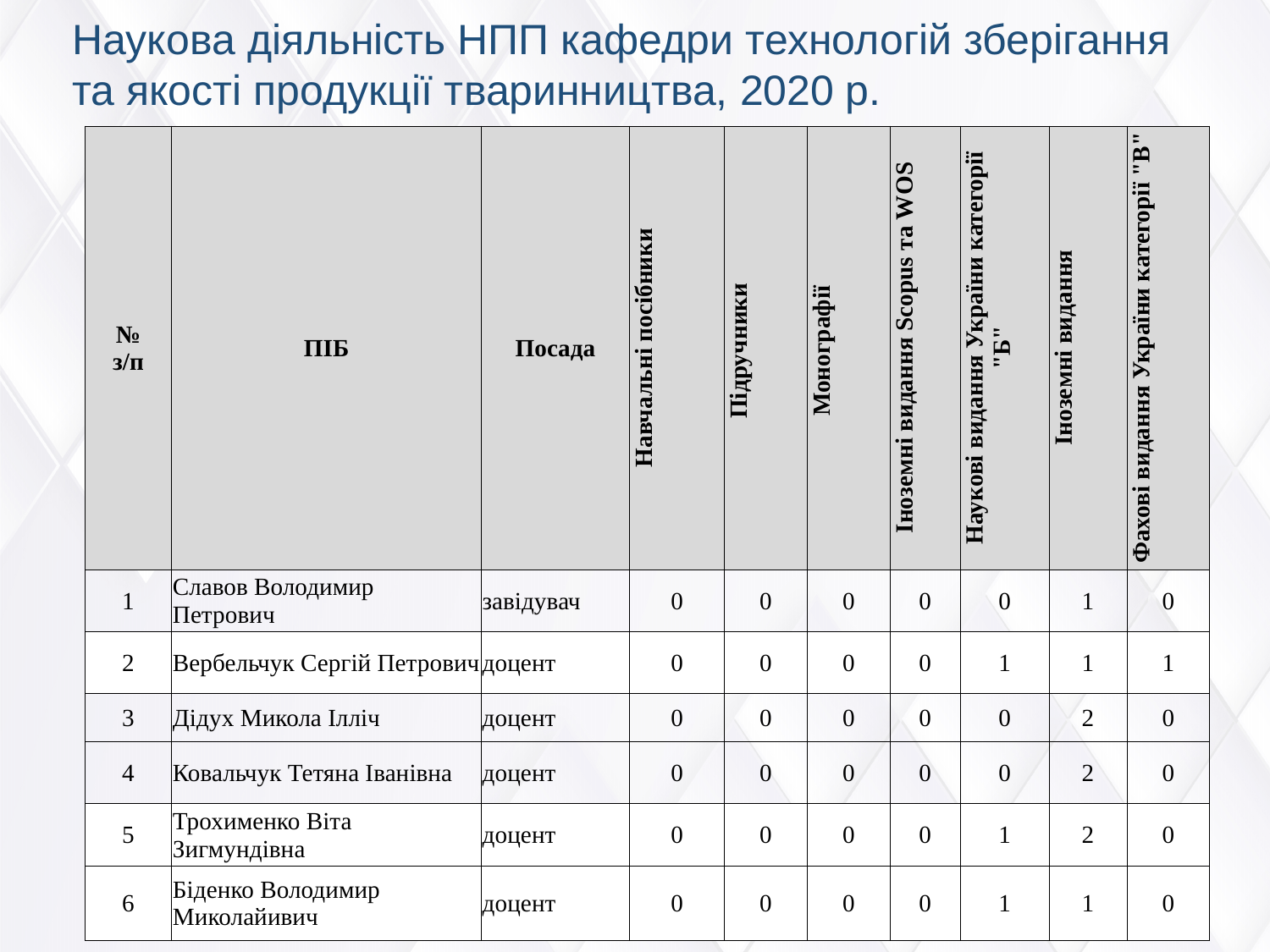

Наукова діяльність НПП кафедри технологій зберігання та якості продукції тваринництва, 2020 р.
| № з/п | ПІБ | Посада | Навчальні посібники | Підручники | Монографії | Іноземні видання Scopus та WOS | Наукові видання України категорії "Б" | Іноземні видання | Фахові видання України категорії "В" |
| --- | --- | --- | --- | --- | --- | --- | --- | --- | --- |
| 1 | Славов Володимир Петрович | завідувач | 0 | 0 | 0 | 0 | 0 | 1 | 0 |
| 2 | Вербельчук Сергій Петрович | доцент | 0 | 0 | 0 | 0 | 1 | 1 | 1 |
| 3 | Дідух Микола Ілліч | доцент | 0 | 0 | 0 | 0 | 0 | 2 | 0 |
| 4 | Ковальчук Тетяна Іванівна | доцент | 0 | 0 | 0 | 0 | 0 | 2 | 0 |
| 5 | Трохименко Віта Зигмундівна | доцент | 0 | 0 | 0 | 0 | 1 | 2 | 0 |
| 6 | Біденко Володимир Миколайивич | доцент | 0 | 0 | 0 | 0 | 1 | 1 | 0 |